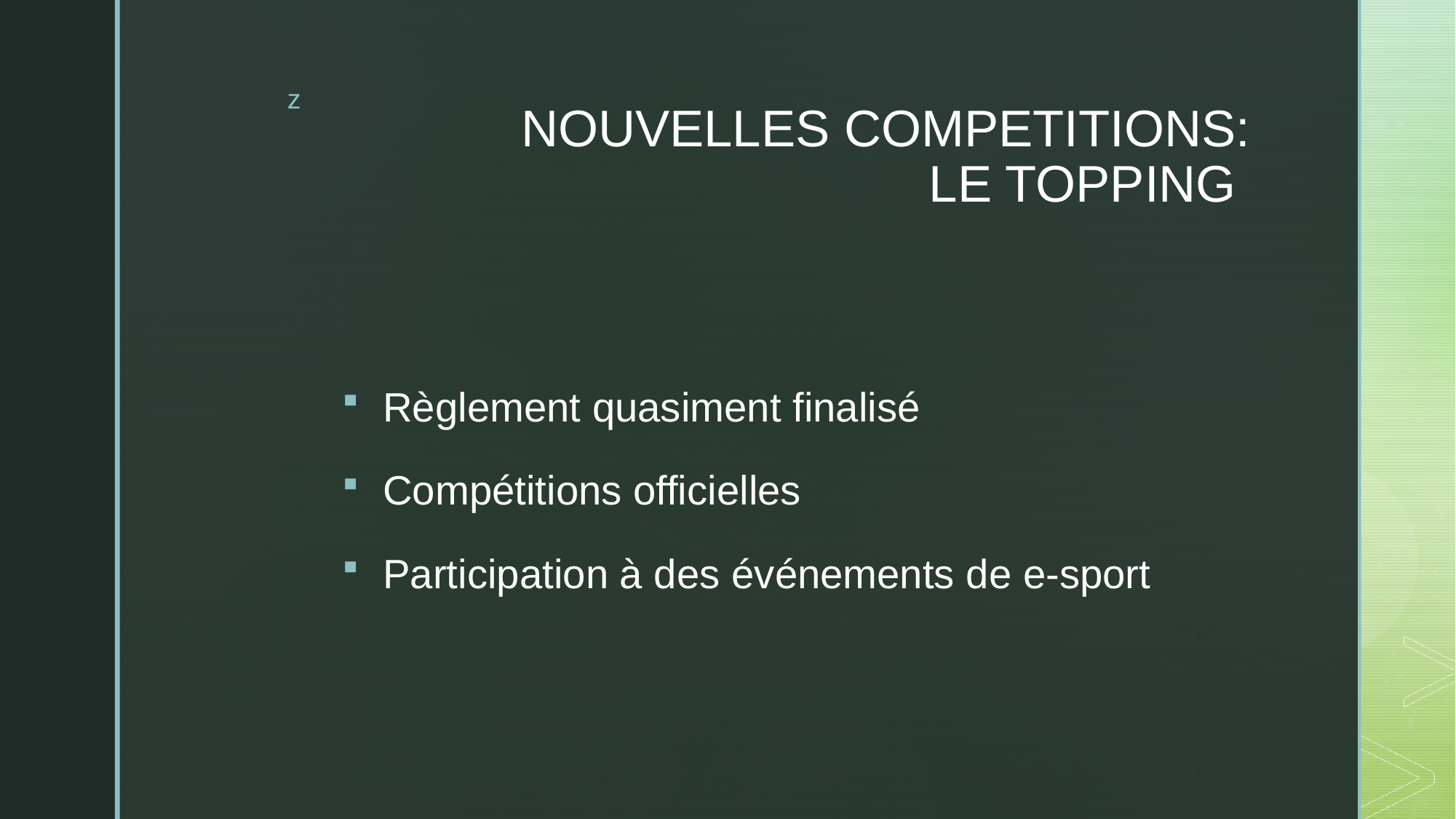

# NOUVELLES COMPETITIONS: LE TOPPING
Règlement quasiment finalisé
Compétitions officielles
Participation à des événements de e-sport